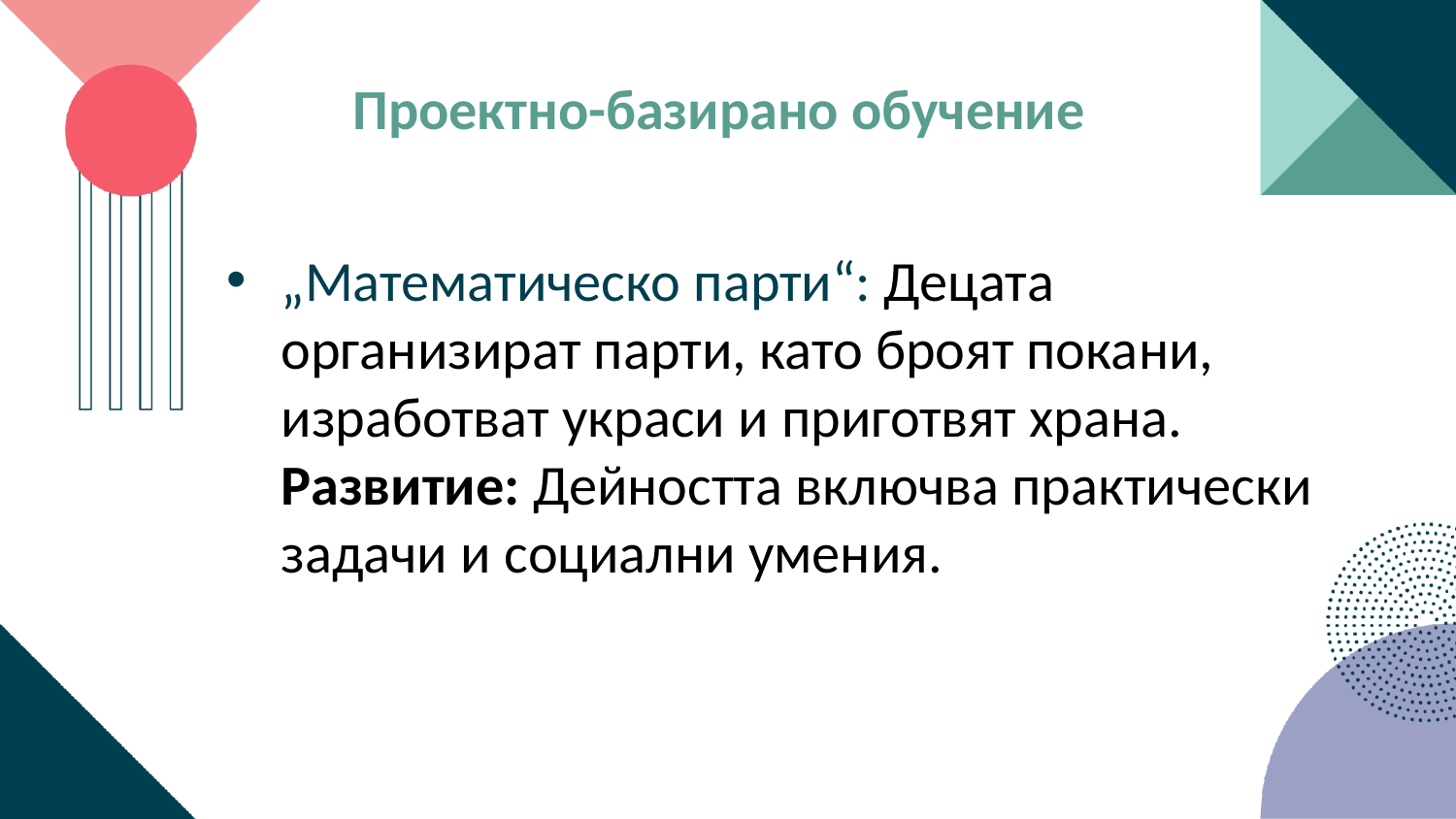

Проектно-базирано обучение
„Математическо парти“: Децата организират парти, като броят покани, изработват украси и приготвят храна. Развитие: Дейността включва практически задачи и социални умения.